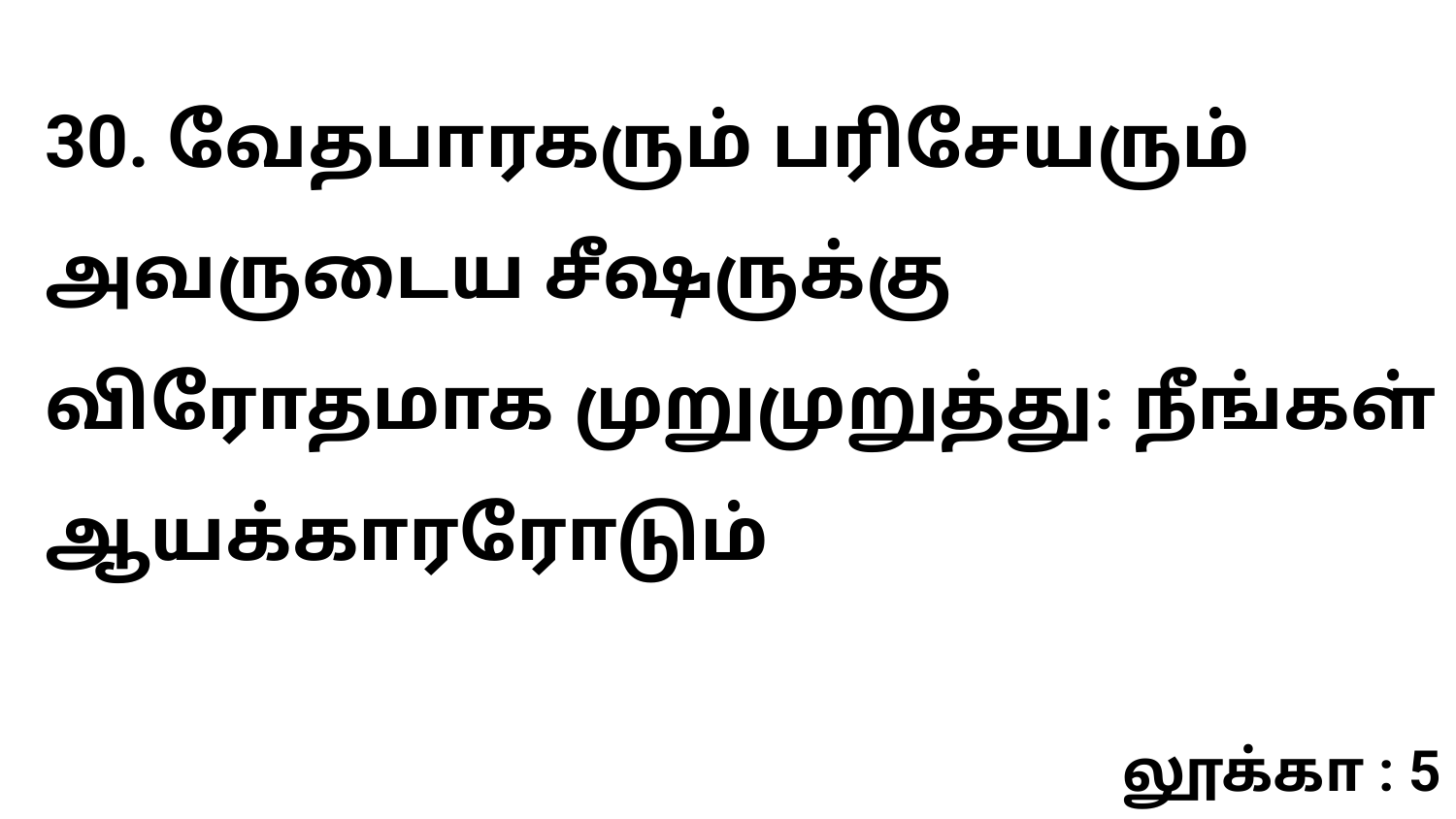

30. வேதபாரகரும் பரிசேயரும் அவருடைய சீஷருக்கு விரோதமாக முறுமுறுத்து: நீங்கள் ஆயக்காரரோடும்
லூக்கா : 5